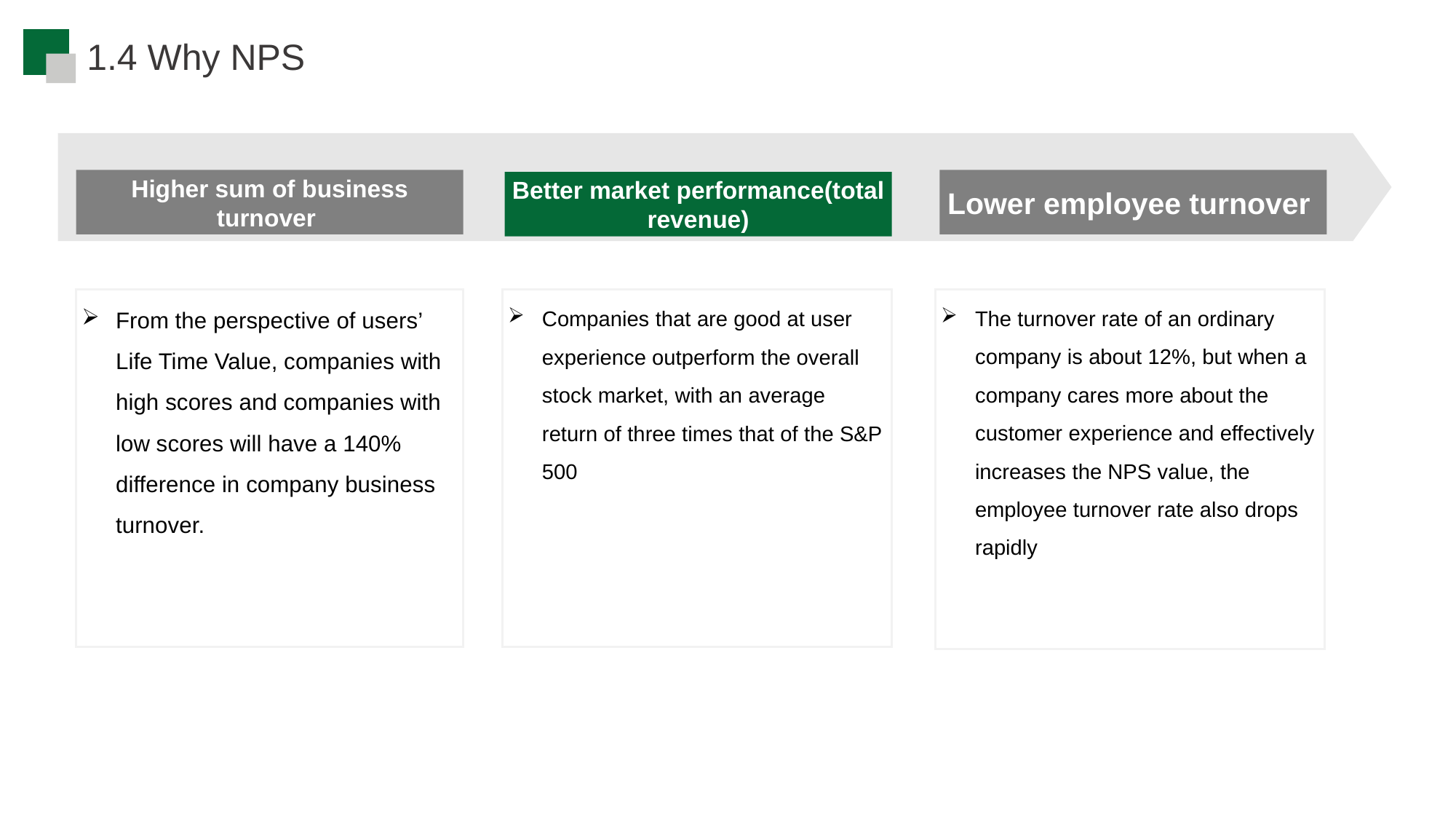

1.4 Why NPS

Lower employee turnover
The turnover rate of an ordinary company is about 12%, but when a company cares more about the customer experience and effectively increases the NPS value, the employee turnover rate also drops rapidly
Higher sum of business turnover
From the perspective of users’ Life Time Value, companies with high scores and companies with low scores will have a 140% difference in company business turnover.
Better market performance(total revenue)
Companies that are good at user experience outperform the overall stock market, with an average return of three times that of the S&P 500
16